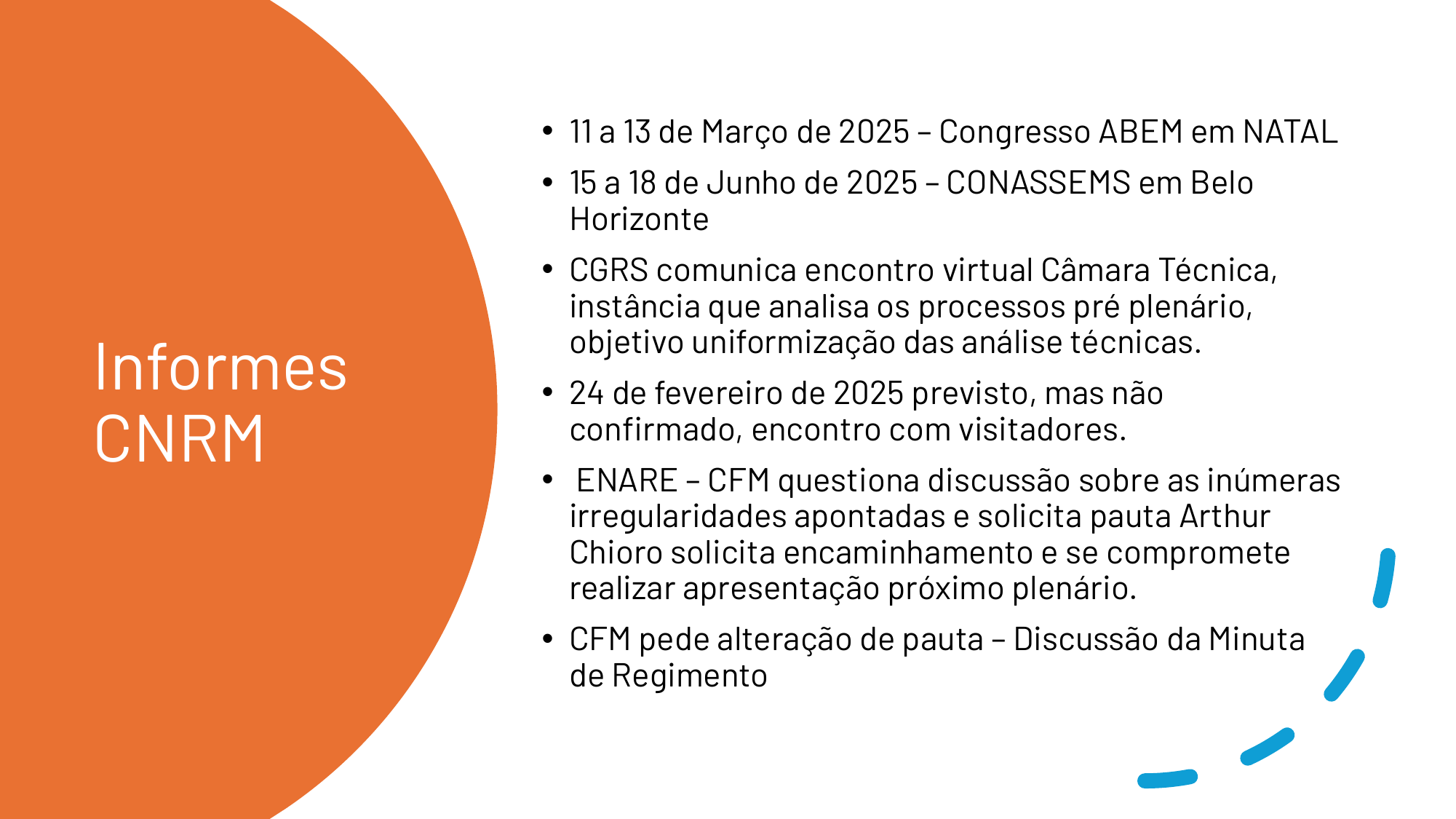

11 a 13 de Março de 2025 – Congresso ABEM em NATAL
15 a 18 de Junho de 2025 – CONASSEMS em Belo Horizonte
CGRS comunica encontro virtual Câmara Técnica, instância que analisa os processos pré plenário, objetivo uniformização das análise técnicas.
24 de fevereiro de 2025 previsto, mas não confirmado, encontro com visitadores.
 ENARE – CFM questiona discussão sobre as inúmeras irregularidades apontadas e solicita pauta Arthur Chioro solicita encaminhamento e se compromete realizar apresentação próximo plenário.
CFM pede alteração de pauta – Discussão da Minuta de Regimento
# Informes CNRM